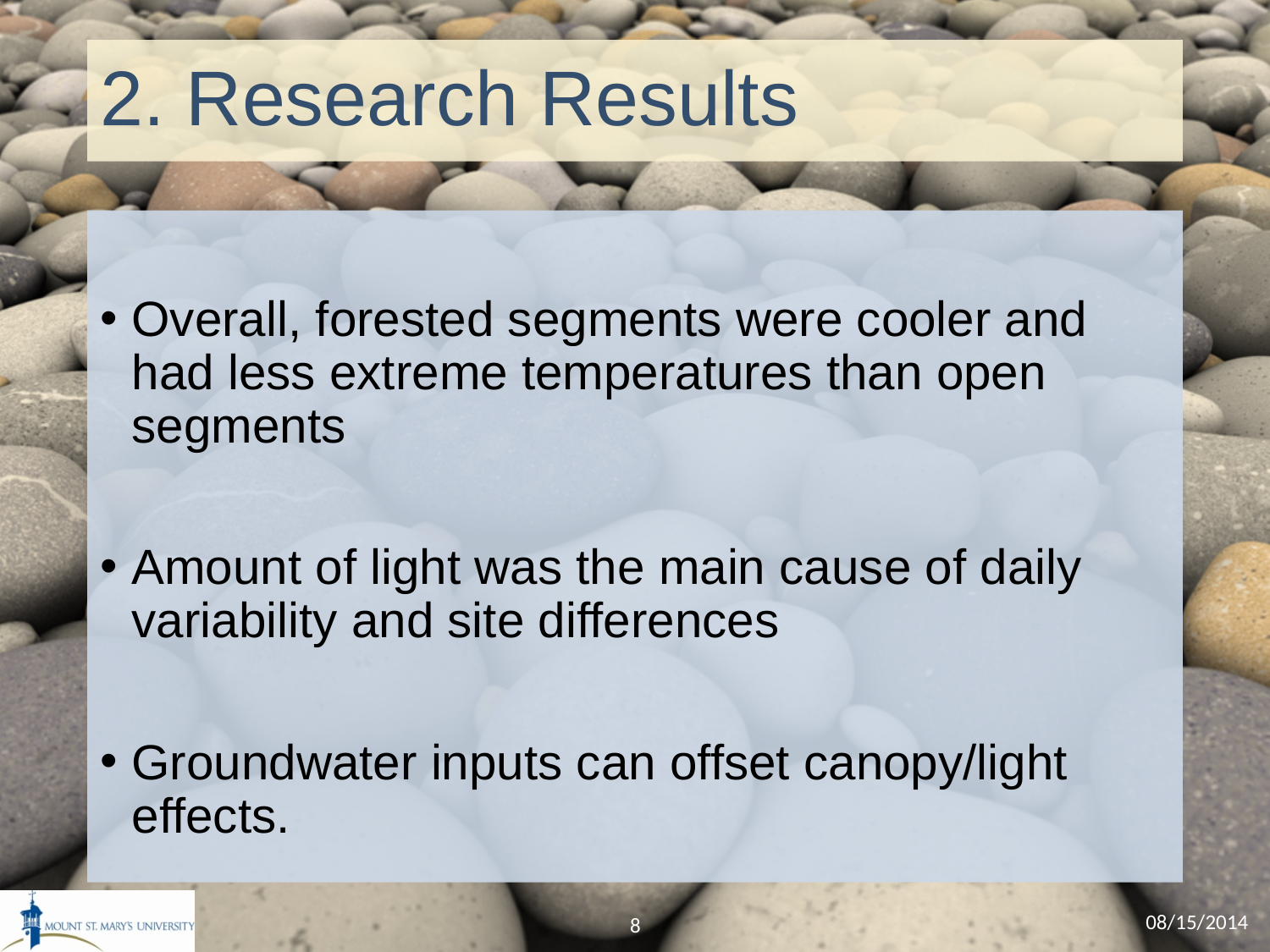

# 2. Research Results

Overall, forested segments were cooler and had less extreme temperatures than open segments

Amount of light was the main cause of daily variability and site differences

Groundwater inputs can offset canopy/light effects.
08/15/2014
8